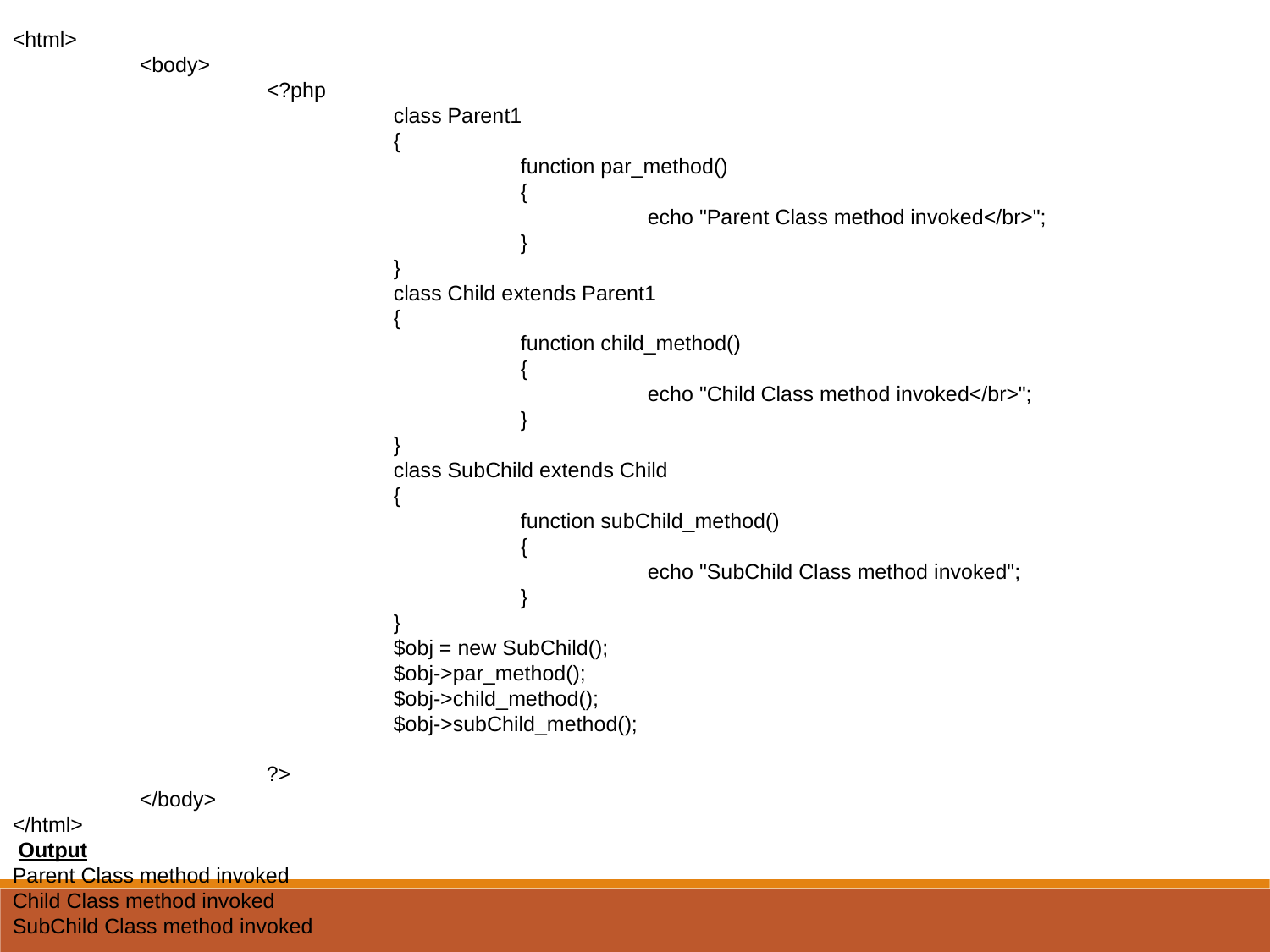

<html>
	<body>
		<?php
			class Parent1
			{
				function par_method()
				{
					echo "Parent Class method invoked</br>";
				}
			}
			class Child extends Parent1
			{
				function child_method()
				{
					echo "Child Class method invoked</br>";
				}
			}
			class SubChild extends Child
			{
				function subChild_method()
				{
					echo "SubChild Class method invoked";
				}
			}
			$obj = new SubChild();
			$obj->par_method();
			$obj->child_method();
			$obj->subChild_method();

		?>
	</body>
</html>
 Output
Parent Class method invoked
Child Class method invoked
SubChild Class method invoked